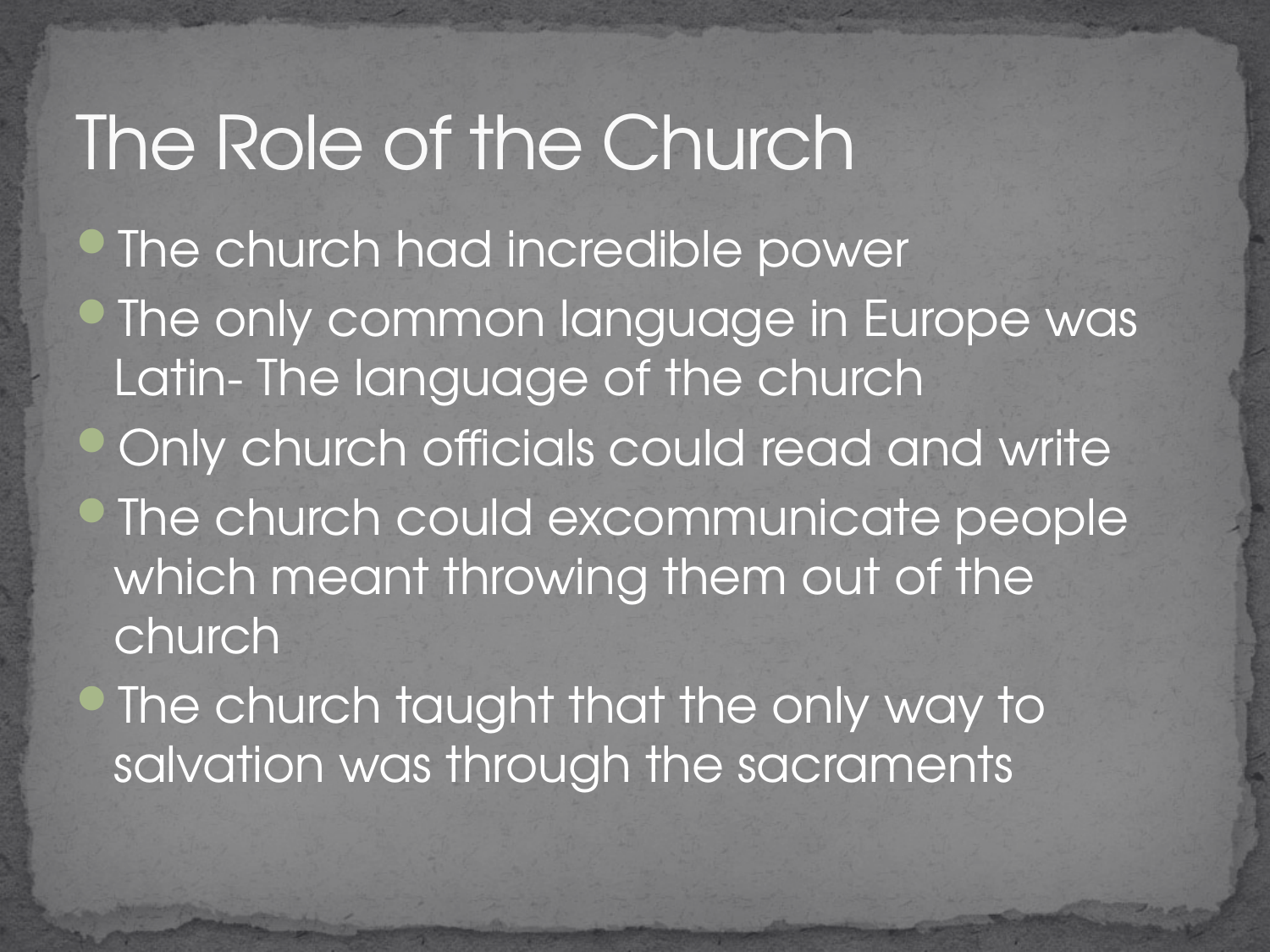

# The Role of the Church
The church had incredible power
The only common language in Europe was Latin- The language of the church
Only church officials could read and write
The church could excommunicate people which meant throwing them out of the church
The church taught that the only way to salvation was through the sacraments